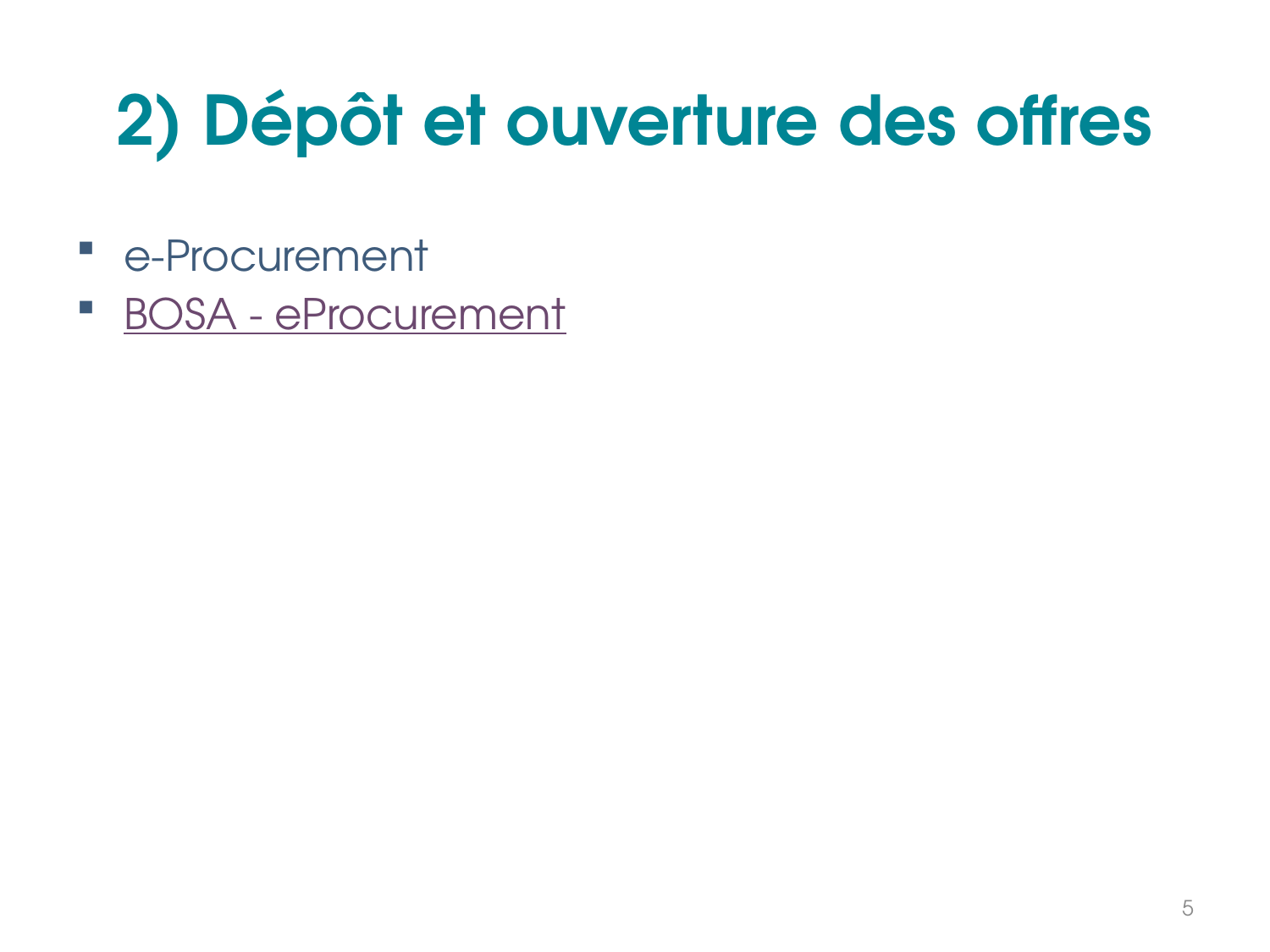

# 2) Dépôt et ouverture des offres
e-Procurement
BOSA - eProcurement
5